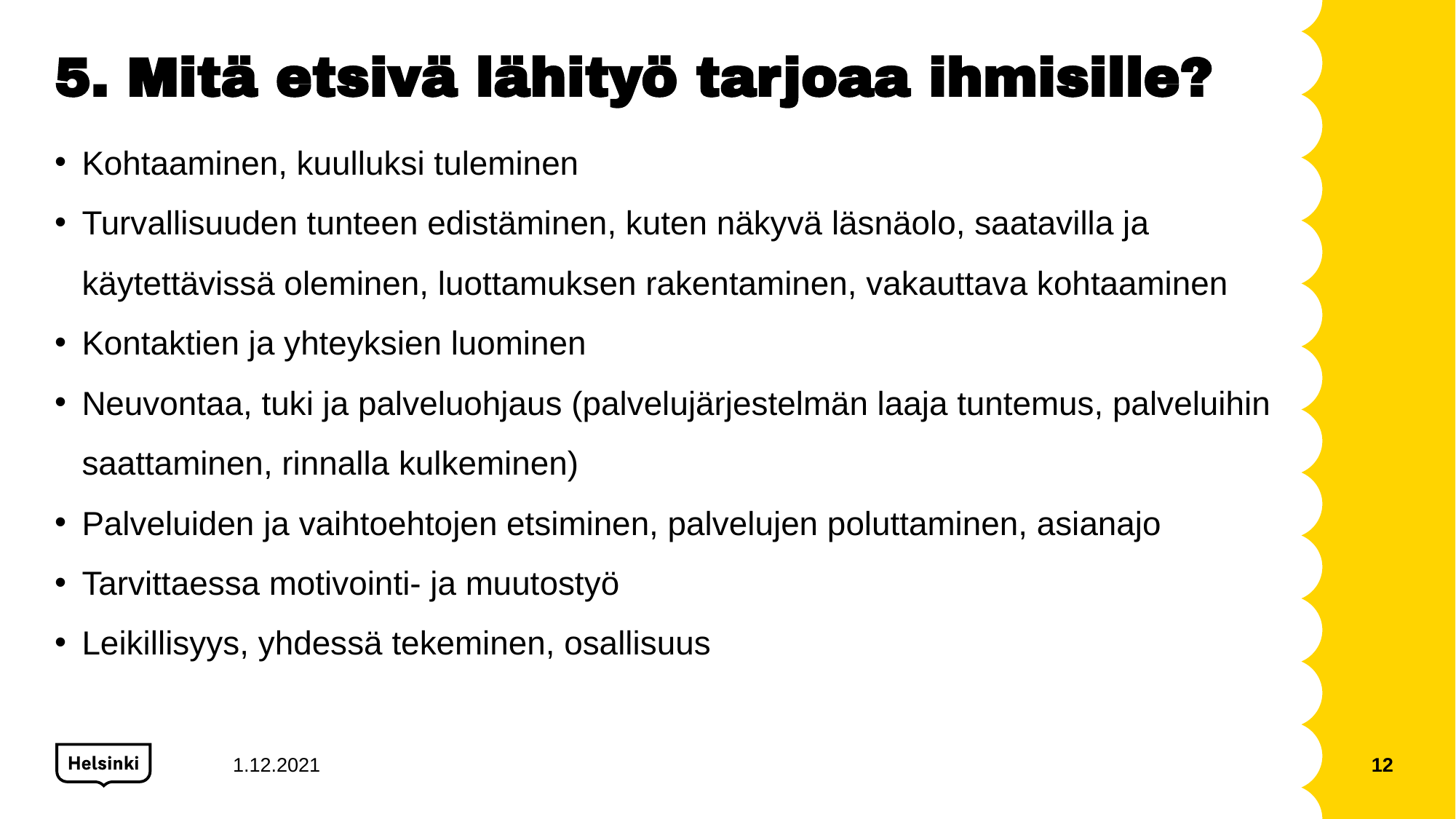

# 5. Mitä etsivä lähityö tarjoaa ihmisille?
Kohtaaminen, kuulluksi tuleminen​
Turvallisuuden tunteen edistäminen, kuten näkyvä läsnäolo, saatavilla ja käytettävissä oleminen, luottamuksen rakentaminen, vakauttava kohtaaminen
Kontaktien ja yhteyksien luominen​
Neuvontaa, tuki ja palveluohjaus (palvelujärjestelmän laaja tuntemus, palveluihin saattaminen, rinnalla kulkeminen)​
Palveluiden ja vaihtoehtojen etsiminen, palvelujen poluttaminen, asianajo​
Tarvittaessa motivointi- ja muutostyö​
Leikillisyys, yhdessä tekeminen, osallisuus  ​
1.12.2021
12